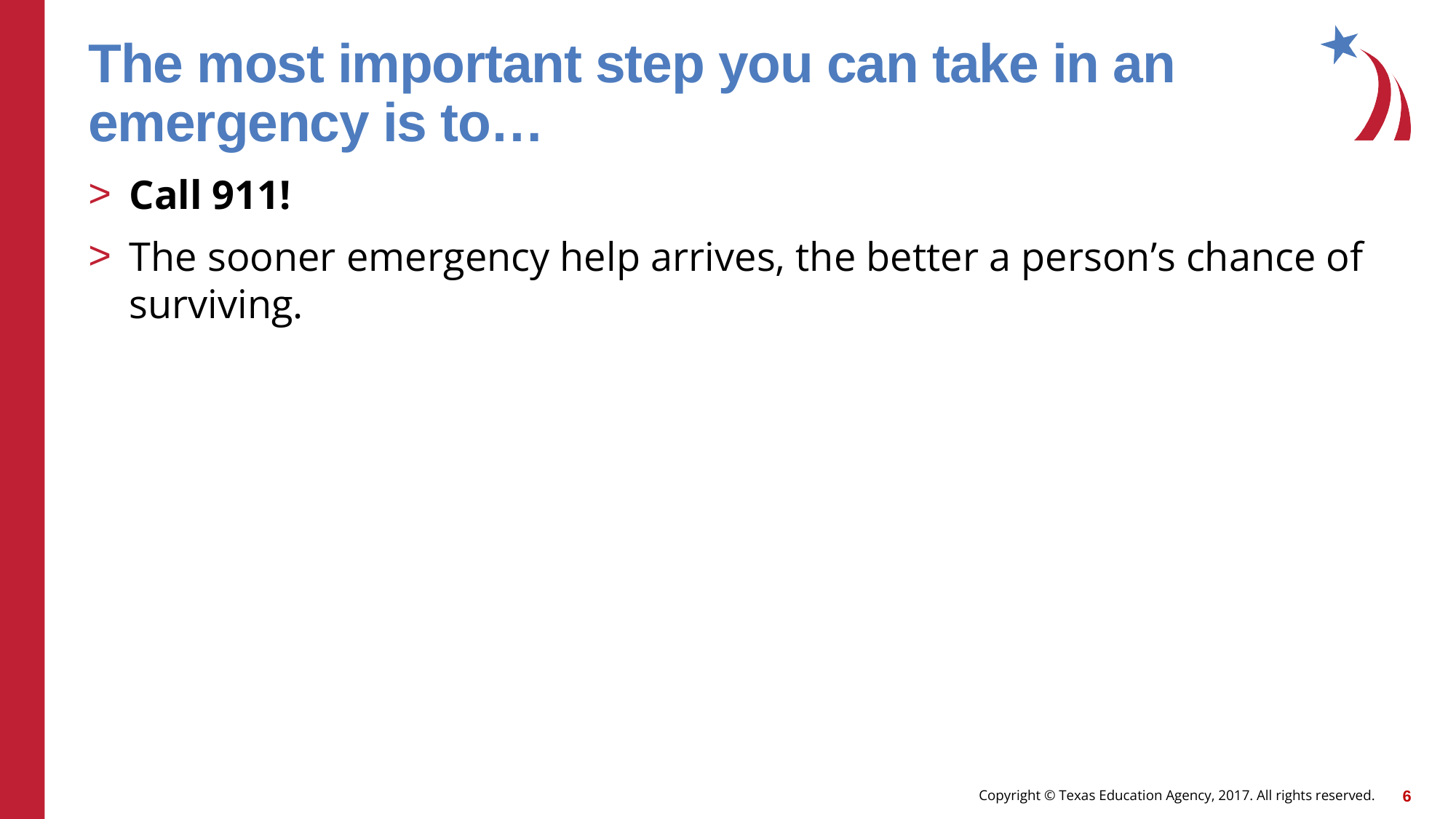

# The most important step you can take in an emergency is to…
Call 911!
The sooner emergency help arrives, the better a person’s chance of surviving.